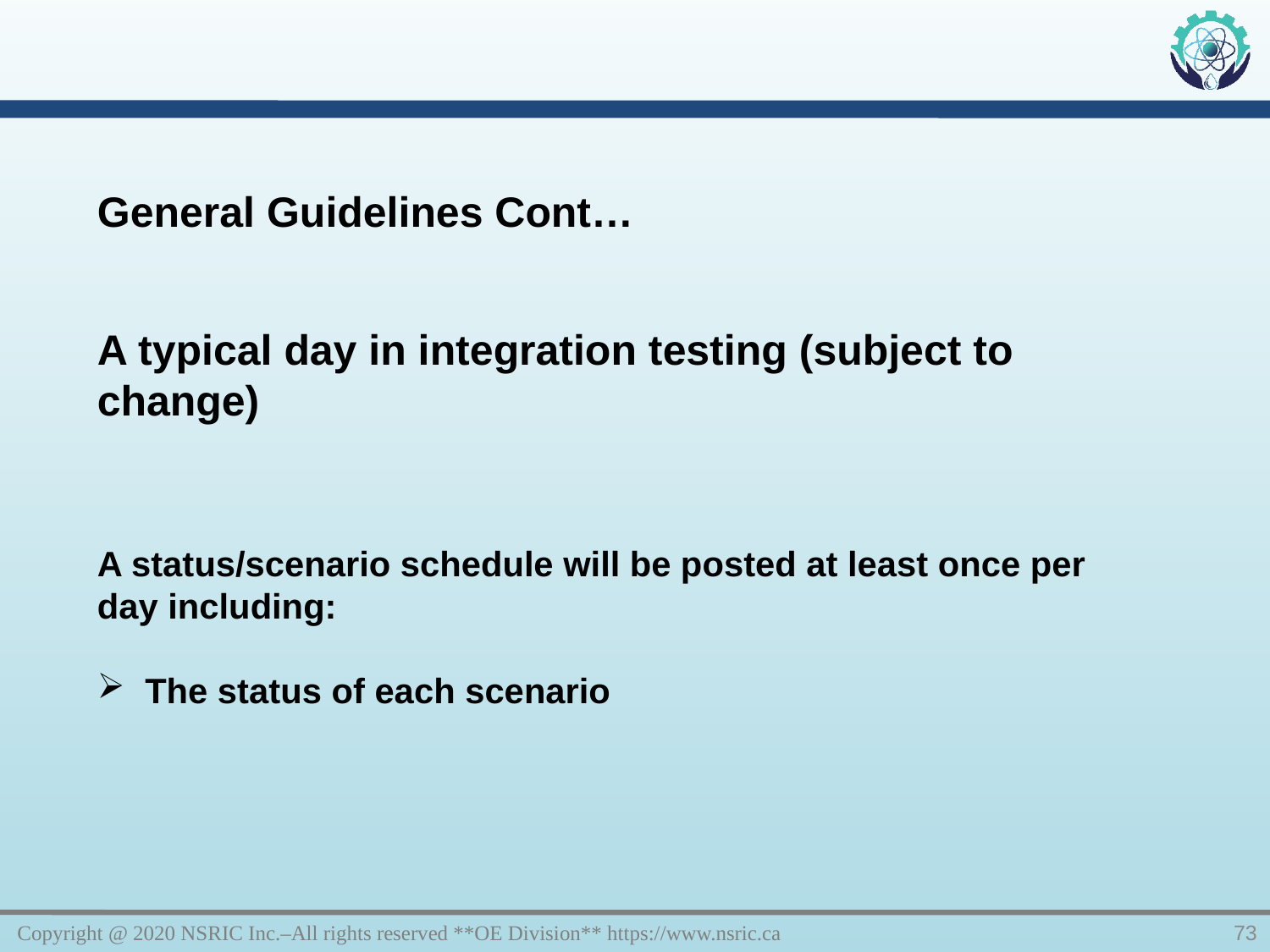

General Guidelines Cont…

A typical day in integration testing (subject to change)

A status/scenario schedule will be posted at least once per day including:

The status of each scenario
Copyright @ 2020 NSRIC Inc.–All rights reserved **OE Division** https://www.nsric.ca
73